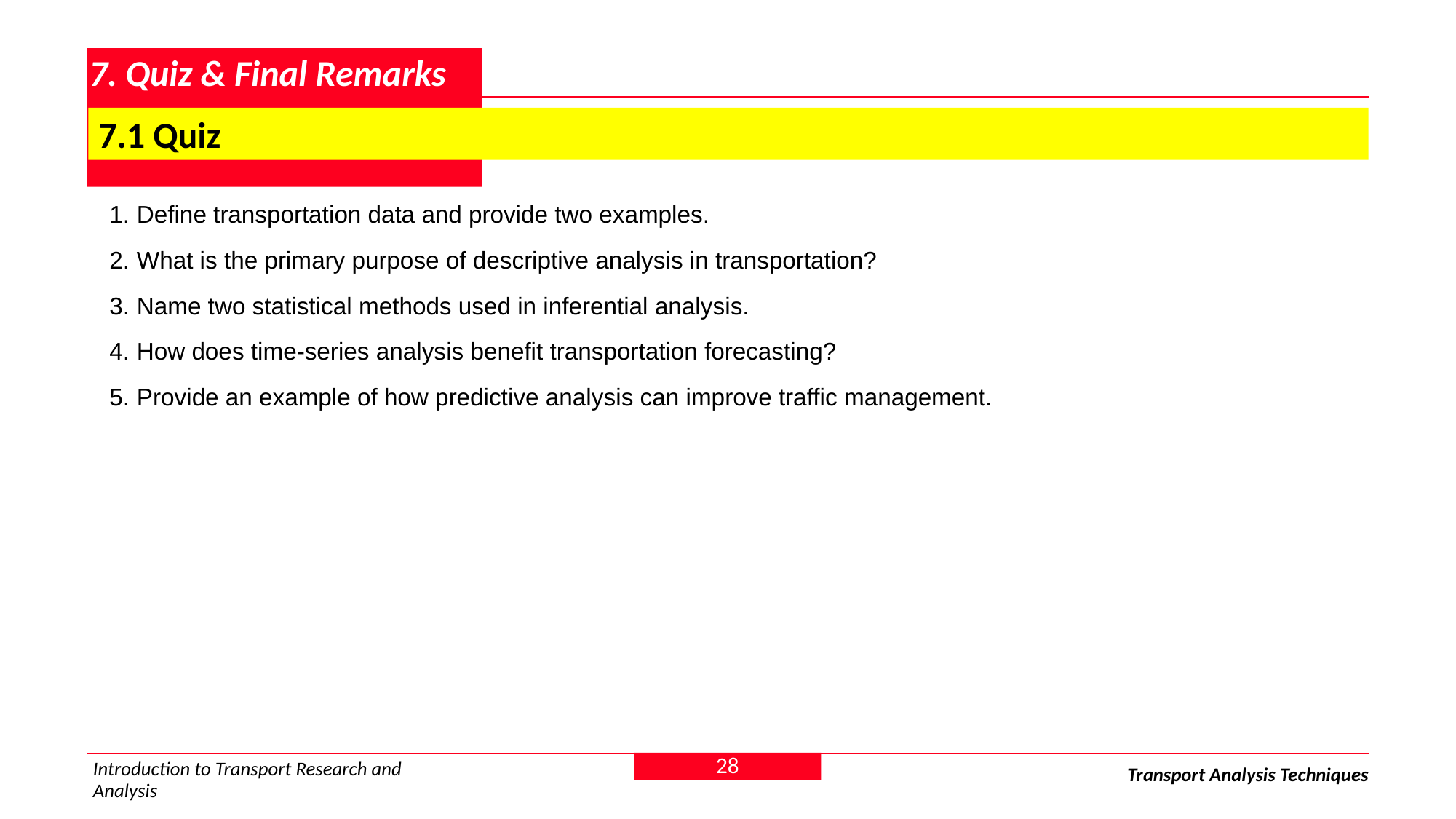

# 7. Quiz & Final Remarks
 7.1 Quiz
Define transportation data and provide two examples.
What is the primary purpose of descriptive analysis in transportation?
Name two statistical methods used in inferential analysis.
How does time-series analysis benefit transportation forecasting?
Provide an example of how predictive analysis can improve traffic management.
28
Introduction to Transport Research and Analysis
Transport Analysis Techniques